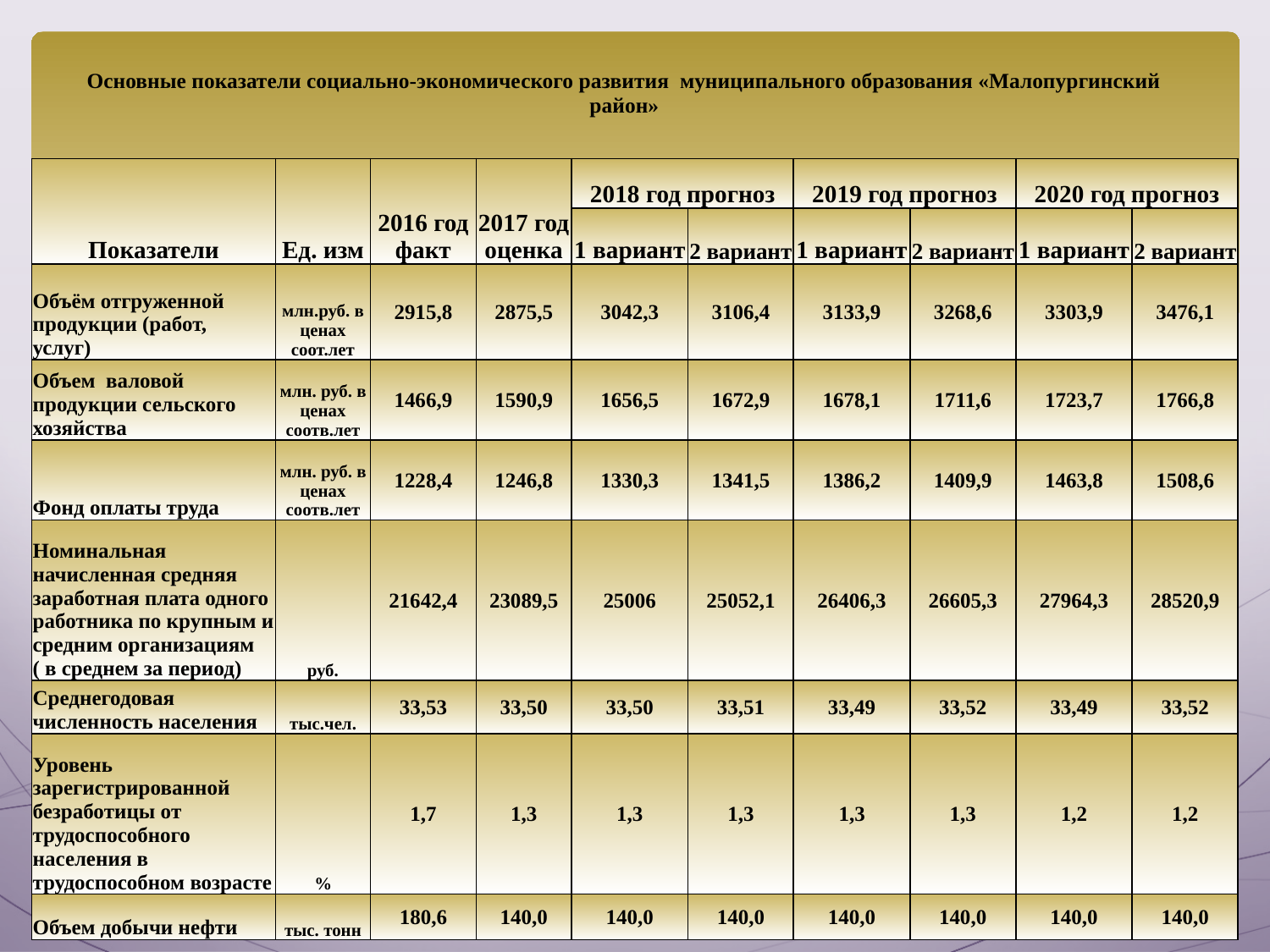

# Основные показатели социально-экономического развития  муниципального образования «Малопургинский район»
| Показатели | Ед. изм | 2016 год факт | 2017 год оценка | 2018 год прогноз |  | 2019 год прогноз |  | 2020 год прогноз |  |
| --- | --- | --- | --- | --- | --- | --- | --- | --- | --- |
|  |  |  |  | 1 вариант | 2 вариант | 1 вариант | 2 вариант | 1 вариант | 2 вариант |
| Объём отгруженной продукции (работ, услуг) | млн.руб. в ценах соот.лет | 2915,8 | 2875,5 | 3042,3 | 3106,4 | 3133,9 | 3268,6 | 3303,9 | 3476,1 |
| Объем валовой продукции сельского хозяйства | млн. руб. в ценах соотв.лет | 1466,9 | 1590,9 | 1656,5 | 1672,9 | 1678,1 | 1711,6 | 1723,7 | 1766,8 |
| Фонд оплаты труда | млн. руб. в ценах соотв.лет | 1228,4 | 1246,8 | 1330,3 | 1341,5 | 1386,2 | 1409,9 | 1463,8 | 1508,6 |
| Номинальная начисленная средняя заработная плата одного работника по крупным и средним организациям ( в среднем за период) | руб. | 21642,4 | 23089,5 | 25006 | 25052,1 | 26406,3 | 26605,3 | 27964,3 | 28520,9 |
| Среднегодовая численность населения | тыс.чел. | 33,53 | 33,50 | 33,50 | 33,51 | 33,49 | 33,52 | 33,49 | 33,52 |
| Уровень зарегистрированной безработицы от трудоспособного населения в трудоспособном возрасте | % | 1,7 | 1,3 | 1,3 | 1,3 | 1,3 | 1,3 | 1,2 | 1,2 |
| Объем добычи нефти | тыс. тонн | 180,6 | 140,0 | 140,0 | 140,0 | 140,0 | 140,0 | 140,0 | 140,0 |